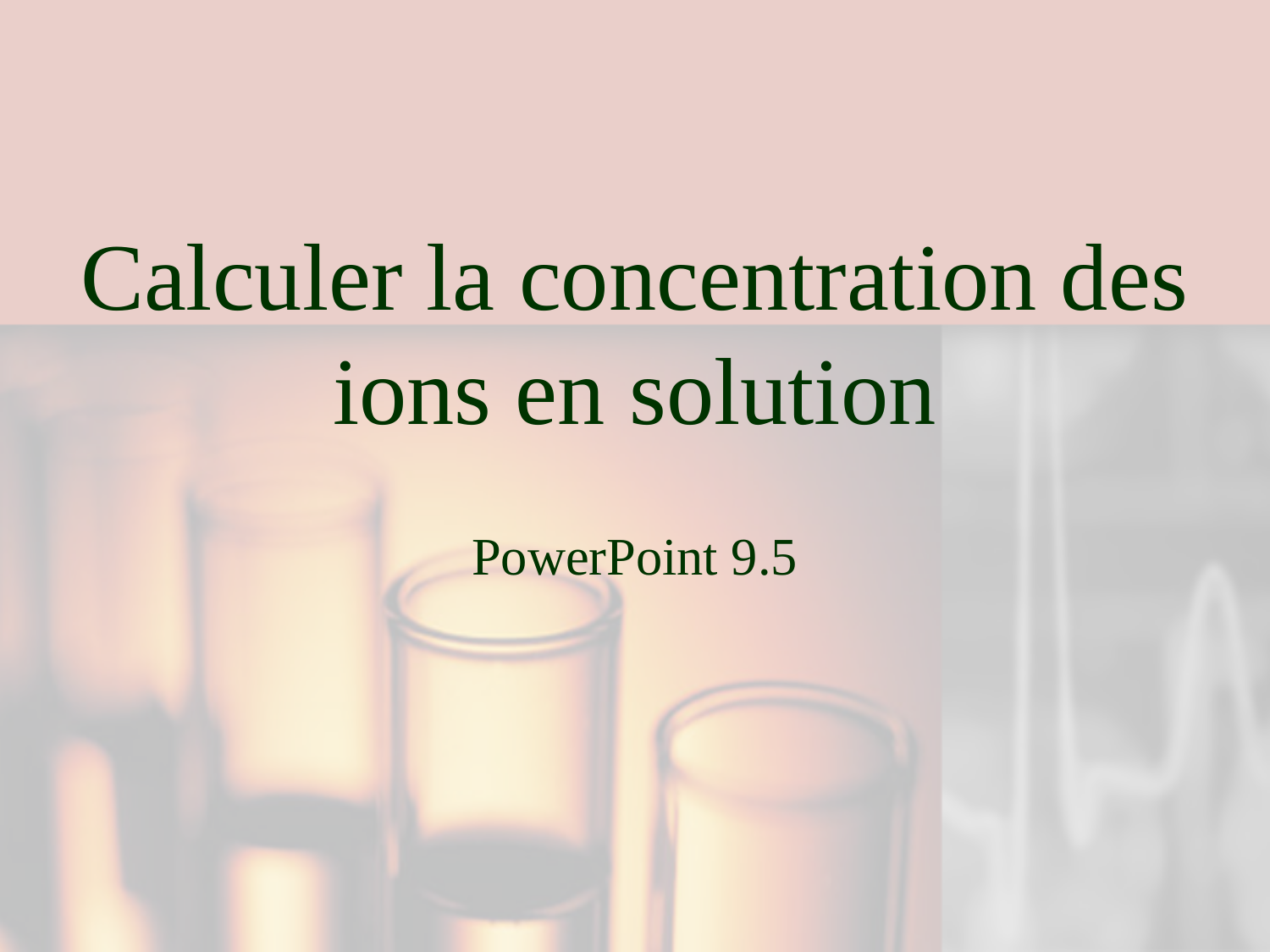

# Calculer la concentration des ions en solution
PowerPoint 9.5